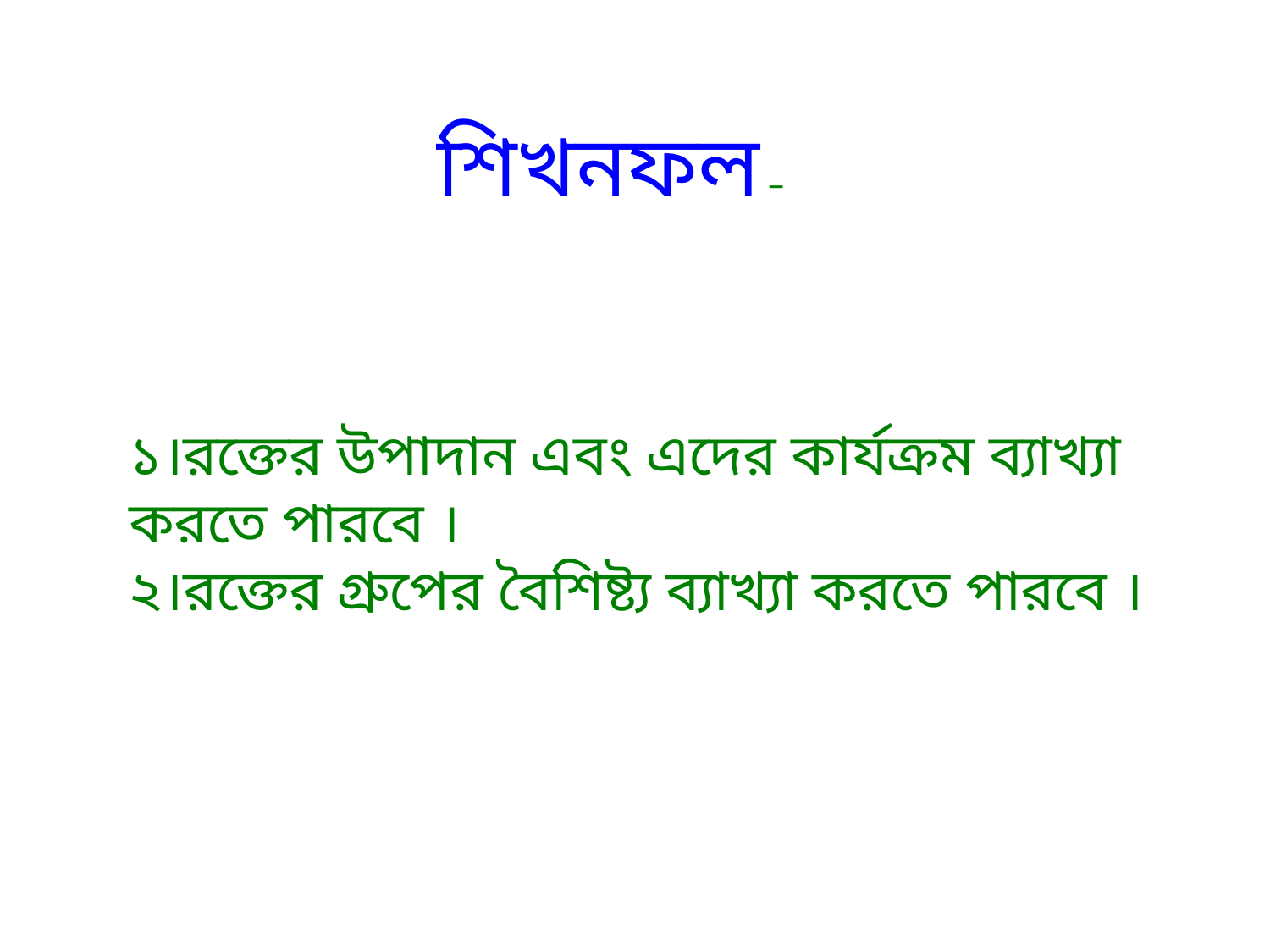

শিখনফল –
১।রক্তের উপাদান এবং এদের কার্যক্রম ব্যাখ্যা করতে পারবে ।
২।রক্তের গ্রুপের বৈশিষ্ট্য ব্যাখ্যা করতে পারবে ।